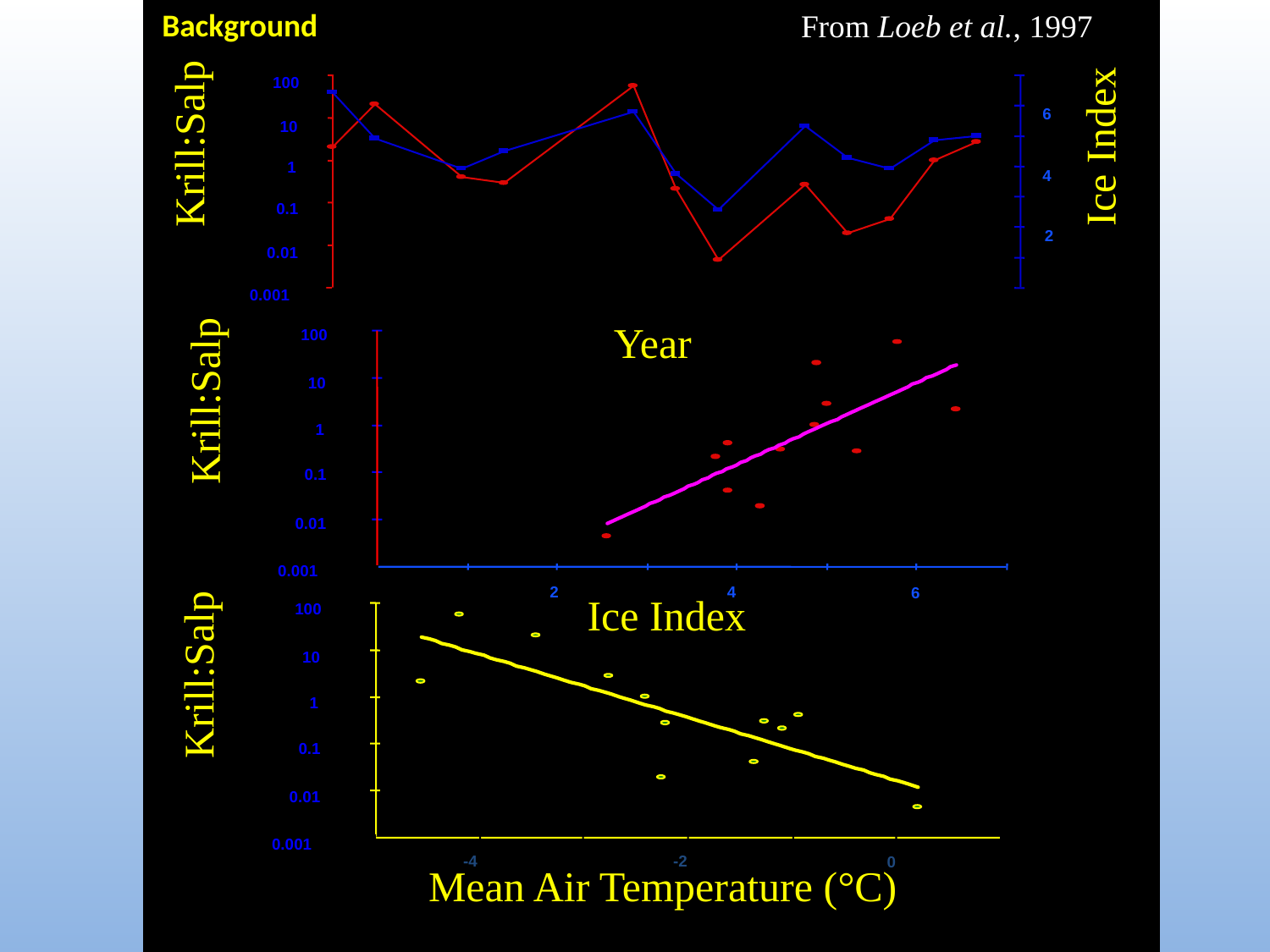

From Loeb et al., 1997
100

6
10
Krill:Salp
Ice Index
1
4
0.1
2
0.01
0.001
80
82
84
86
88
90
92
94
96
Year
100
10
Krill:Salp
1
0.1
0.01
0.001

2
R
 = 0.56

2
4
6
100
10
Krill:Salp
1
0.1
0.01
0.001
Ice Index

2
R
 = 0.63

-4
-2
0
Mean Air Temperature (°C)
Background